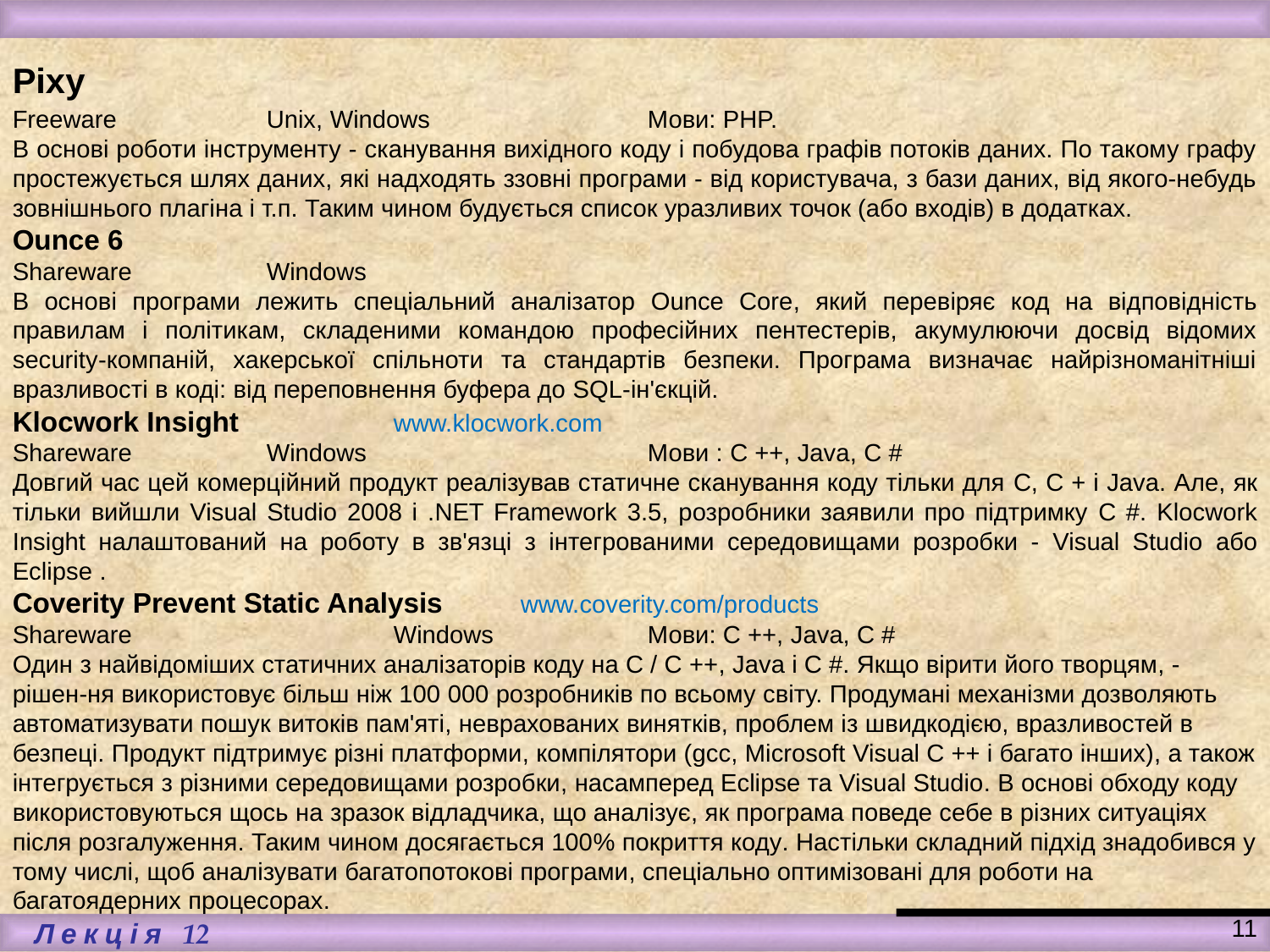

#
Pixy
Freeware 		Unix, Windows 		Мови: PHP.
В основі роботи інструменту - сканування вихідного коду і побудова графів потоків даних. По такому графу простежується шлях даних, які надходять ззовні програми - від користувача, з бази даних, від якого-небудь зовнішнього плагіна і т.п. Таким чином будується список уразливих точок (або входів) в додатках.
Ounce 6
Shareware 		Windows
В основі програми лежить спеціальний аналізатор Ounce Core, який перевіряє код на відповідність правилам і політикам, складеними командою професійних пентестерів, акумулюючи досвід відомих security-компаній, хакерської спільноти та стандартів безпеки. Програма визначає найрізноманітніші вразливості в коді: від переповнення буфера до SQL-ін'єкцій.
Klocwork Insight 		www.klocwork.com
Shareware 		Windows 			Мови : C ++, Java, C #
Довгий час цей комерційний продукт реалізував статичне сканування коду тільки для C, C + і Java. Але, як тільки вийшли Visual Studio 2008 і .NET Framework 3.5, розробники заявили про підтримку C #. Klocwork Insight налаштований на роботу в зв'язці з інтегрованими середовищами розробки - Visual Studio або Eclipse .
Coverity Prevent Static Analysis	www.coverity.com/products
Shareware 			Windows 		Мови: C ++, Java, C #
Один з найвідоміших статичних аналізаторів коду на C / C ++, Java і C #. Якщо вірити його творцям, - рішен-ня використовує більш ніж 100 000 розробників по всьому світу. Продумані механізми дозволяють автоматизувати пошук витоків пам'яті, неврахованих винятків, проблем із швидкодією, вразливостей в безпеці. Продукт підтримує різні платформи, компілятори (gcc, Microsoft Visual C ++ і багато інших), а також інтегрується з різними середовищами розробки, насамперед Eclipse та Visual Studio. В основі обходу коду використовуються щось на зразок відладчика, що аналізує, як програма поведе себе в різних ситуаціях після розгалуження. Таким чином досягається 100% покриття коду. Настільки складний підхід знадобився у тому числі, щоб аналізувати багатопотокові програми, спеціально оптимізовані для роботи на багатоядерних процесорах.

11

     Л е к ц і я   12